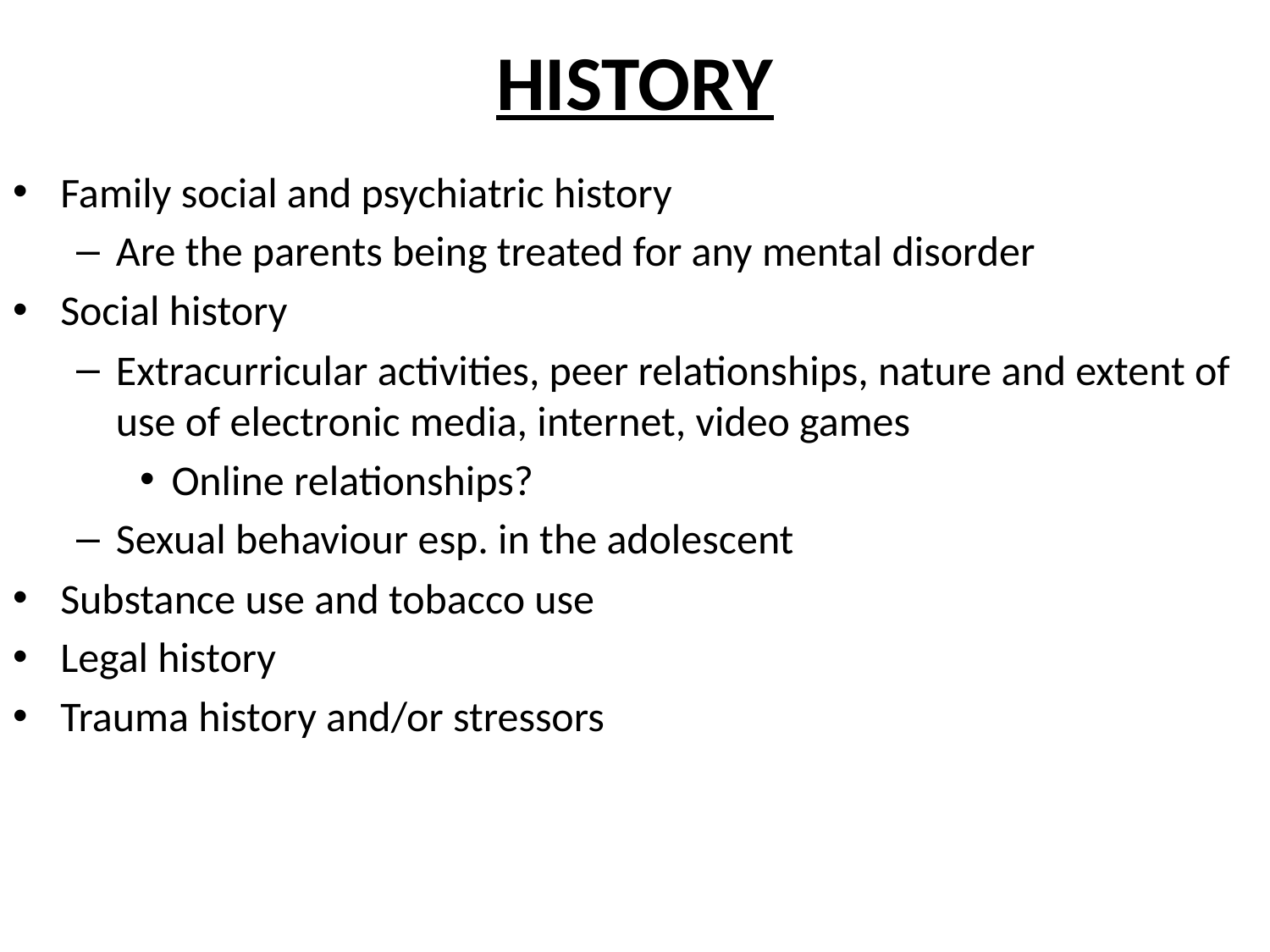

# HISTORY
Family social and psychiatric history
Are the parents being treated for any mental disorder
Social history
Extracurricular activities, peer relationships, nature and extent of use of electronic media, internet, video games
Online relationships?
Sexual behaviour esp. in the adolescent
Substance use and tobacco use
Legal history
Trauma history and/or stressors